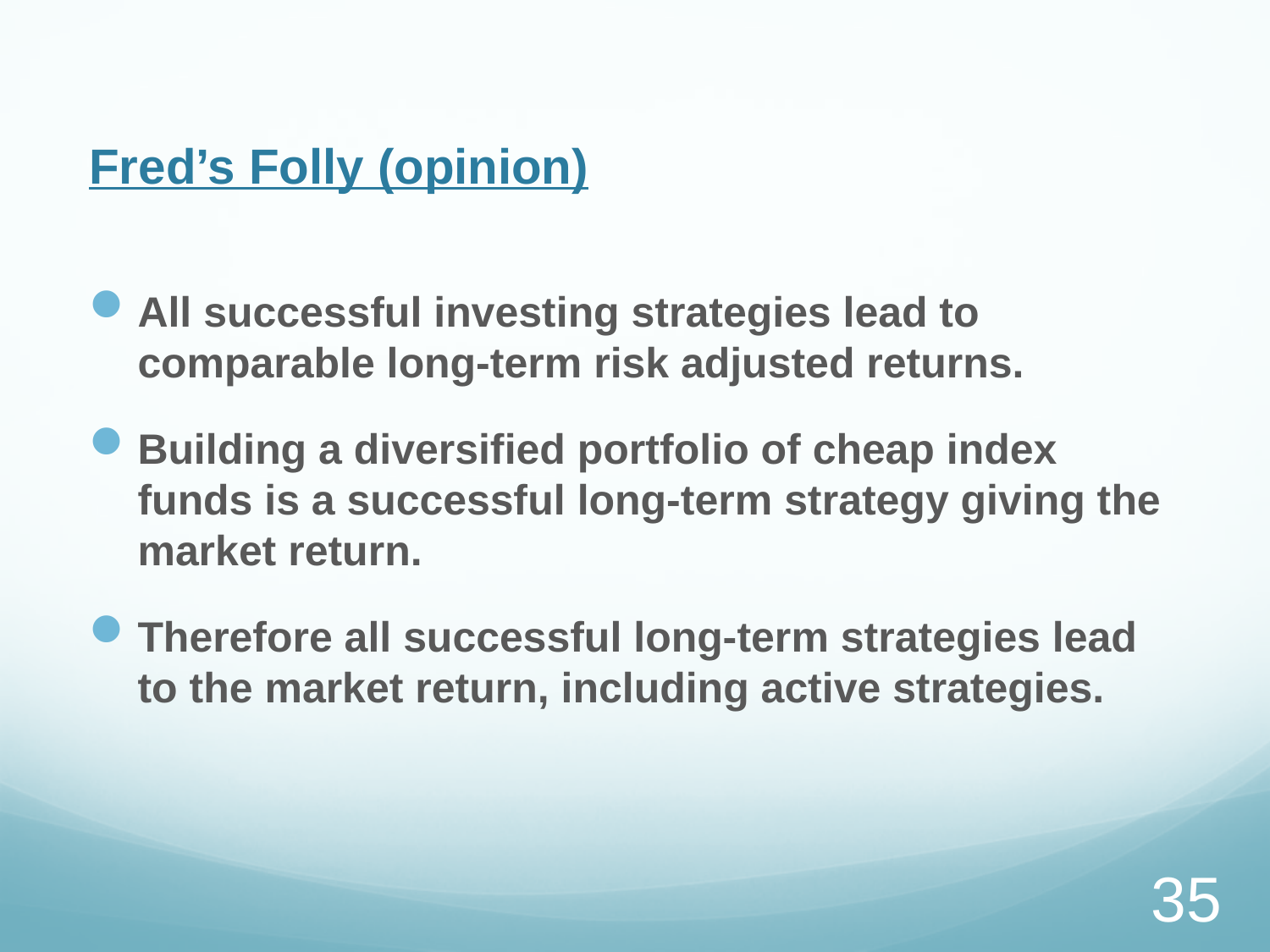

# Fred’s Folly (opinion)
All successful investing strategies lead to comparable long-term risk adjusted returns.
Building a diversified portfolio of cheap index funds is a successful long-term strategy giving the market return.
Therefore all successful long-term strategies lead to the market return, including active strategies.
35